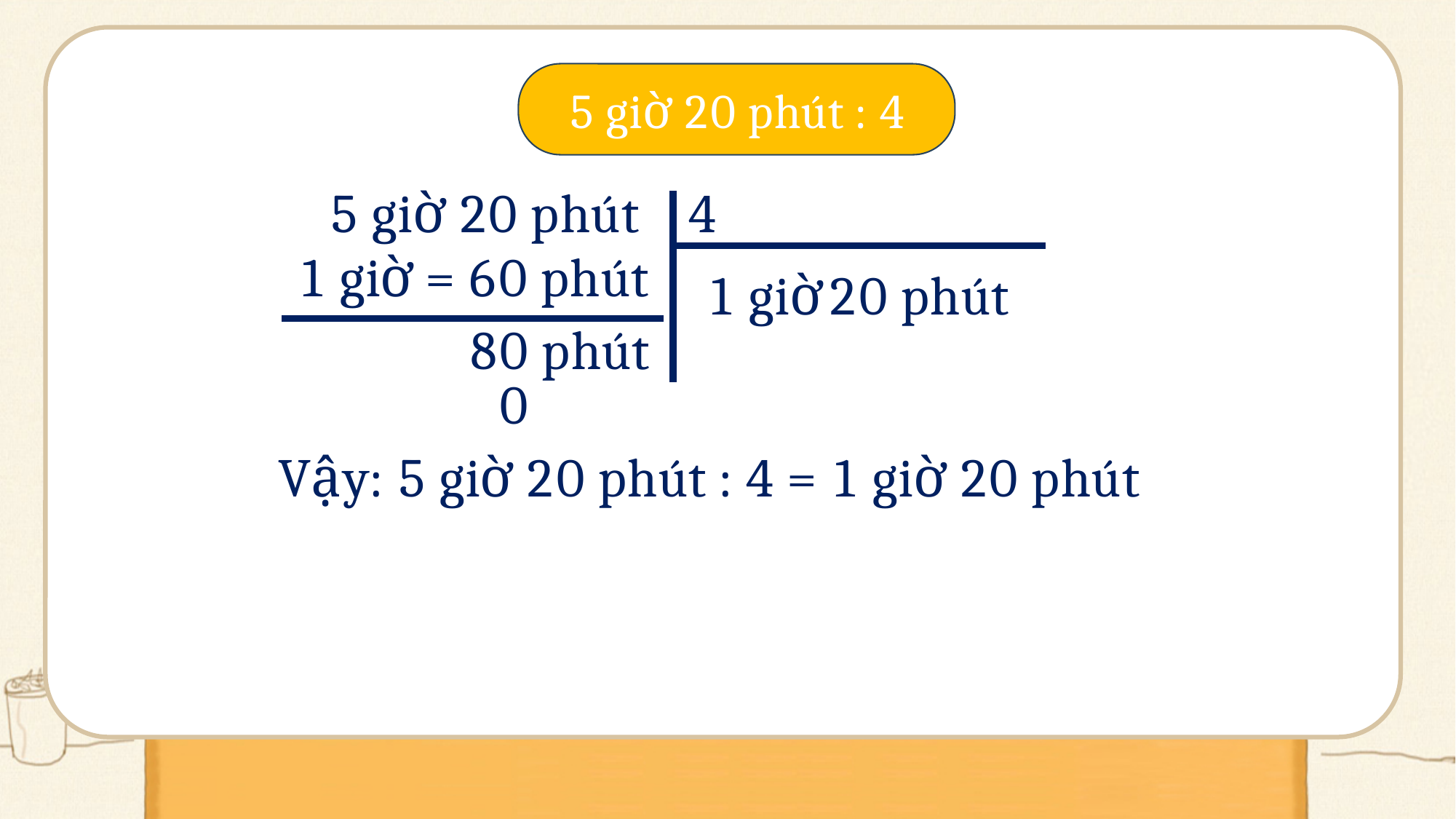

5 giờ 20 phút : 4
5 giờ 20 phút    4
1 giờ = 60 phút
1 giờ
20 phút
80 phút
0
Vậy: 5 giờ 20 phút : 4 = 1 giờ 20 phút